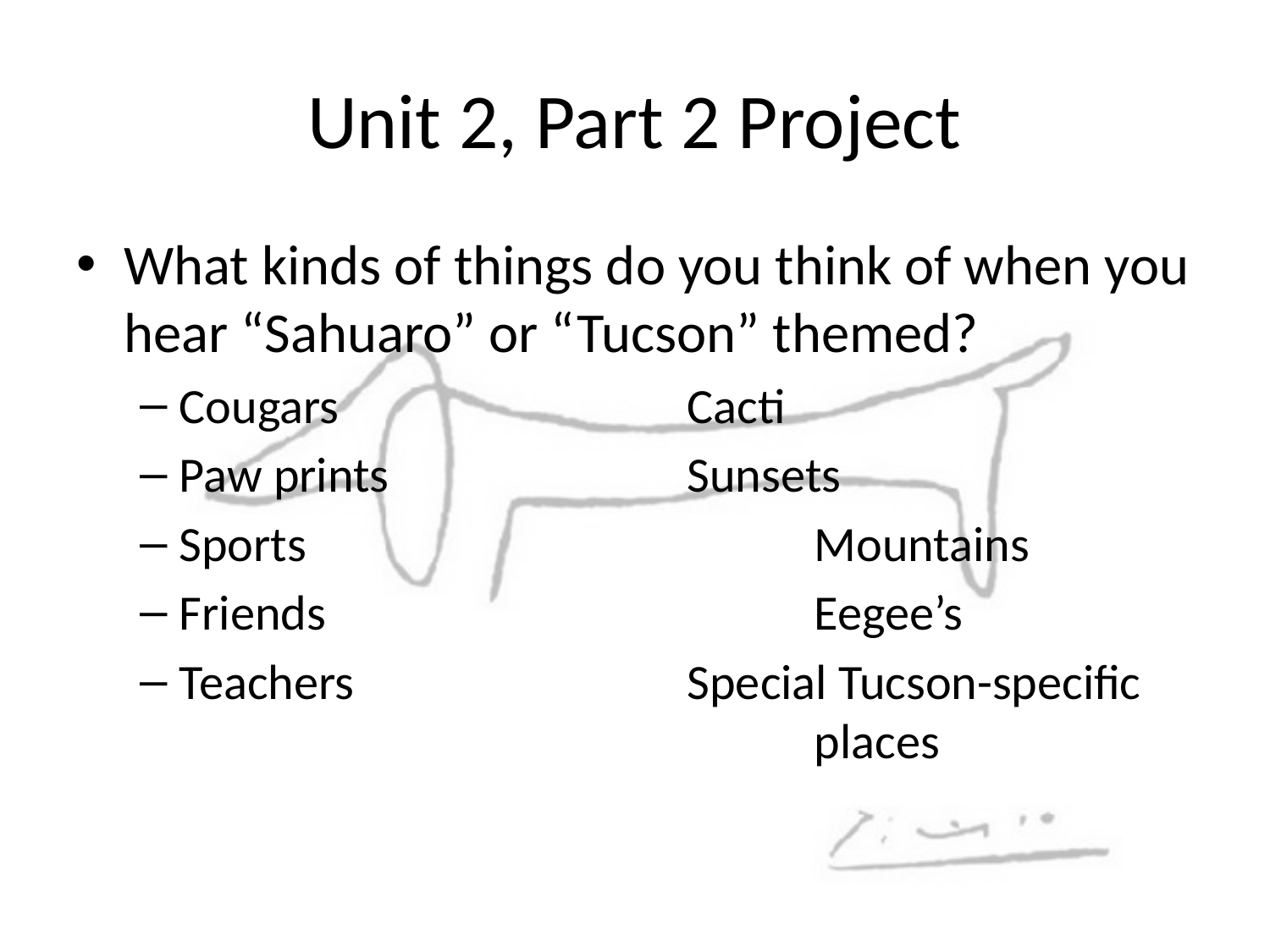

# Unit 2, Part 2 Project
What kinds of things do you think of when you hear “Sahuaro” or “Tucson” themed?
Cougars			Cacti
Paw prints			Sunsets
Sports				Mountains
Friends				Eegee’s
Teachers			Special Tucson-specific 					places